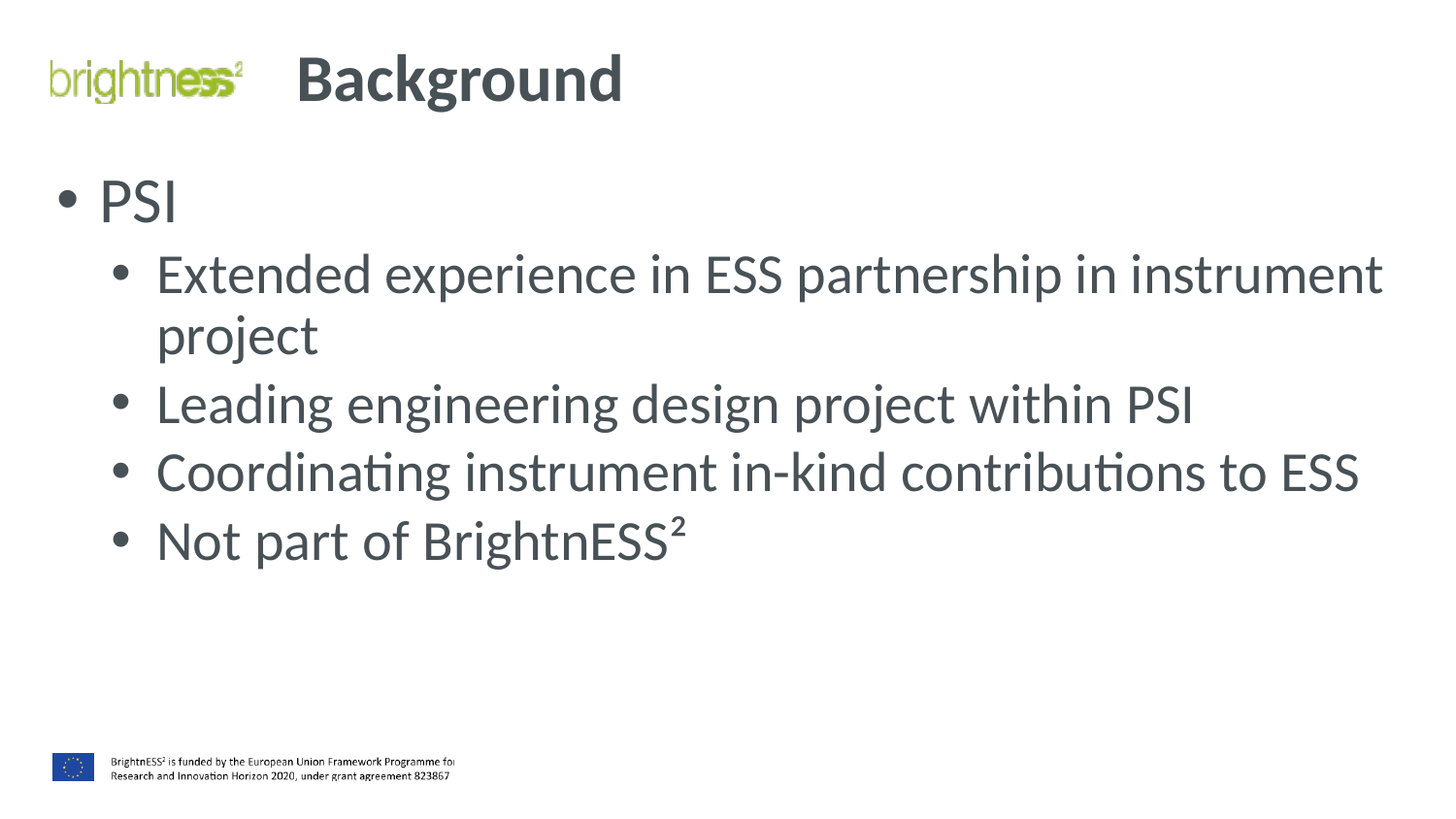

# Background
PSI
Extended experience in ESS partnership in instrument project
Leading engineering design project within PSI
Coordinating instrument in-kind contributions to ESS
Not part of BrightnESS²